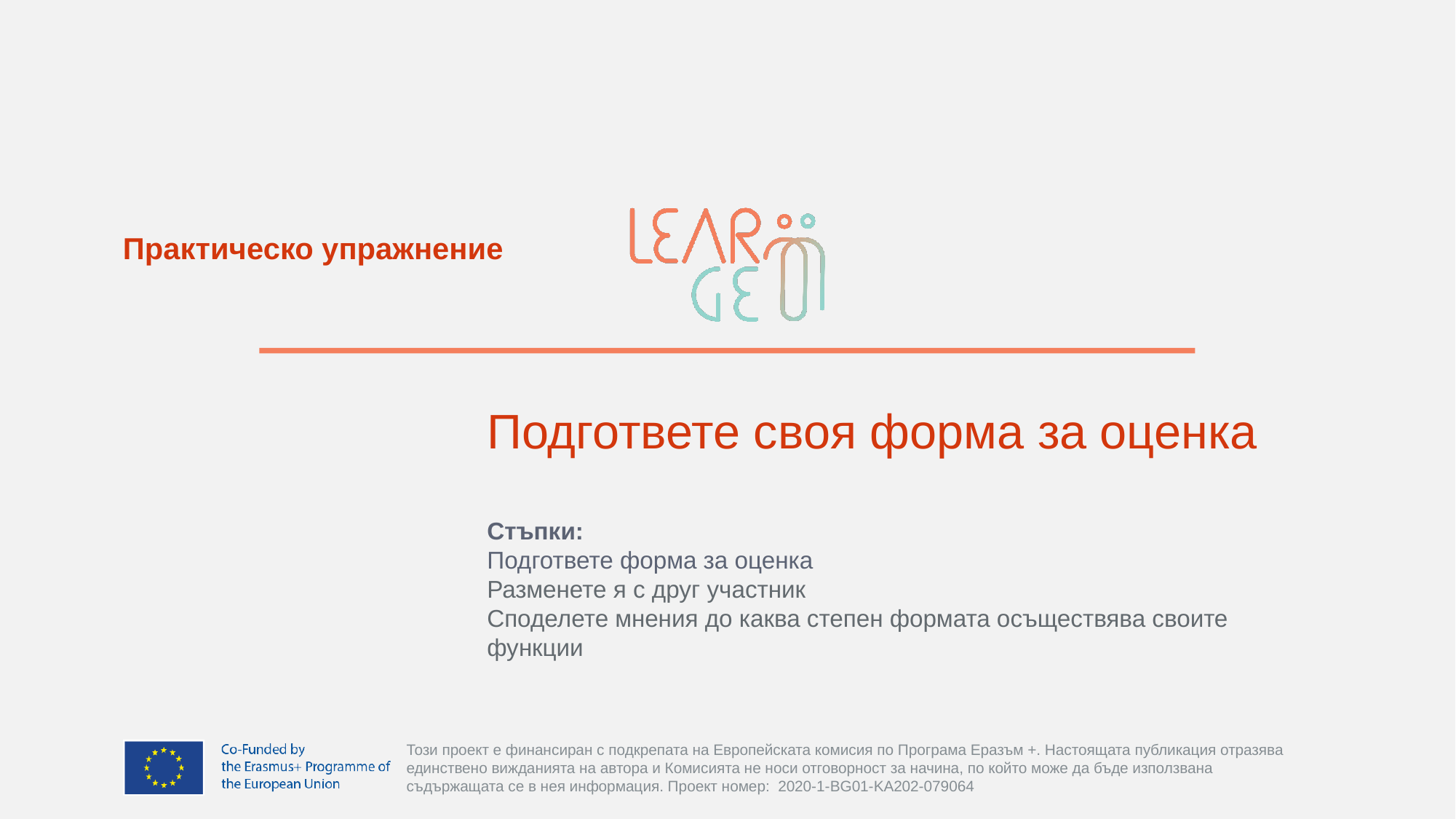

# Практическо упражнение
Подгответе своя форма за оценка
Стъпки:
Подгответе форма за оценка
Разменете я с друг участник
Споделете мнения до каква степен формата осъществява своите функции